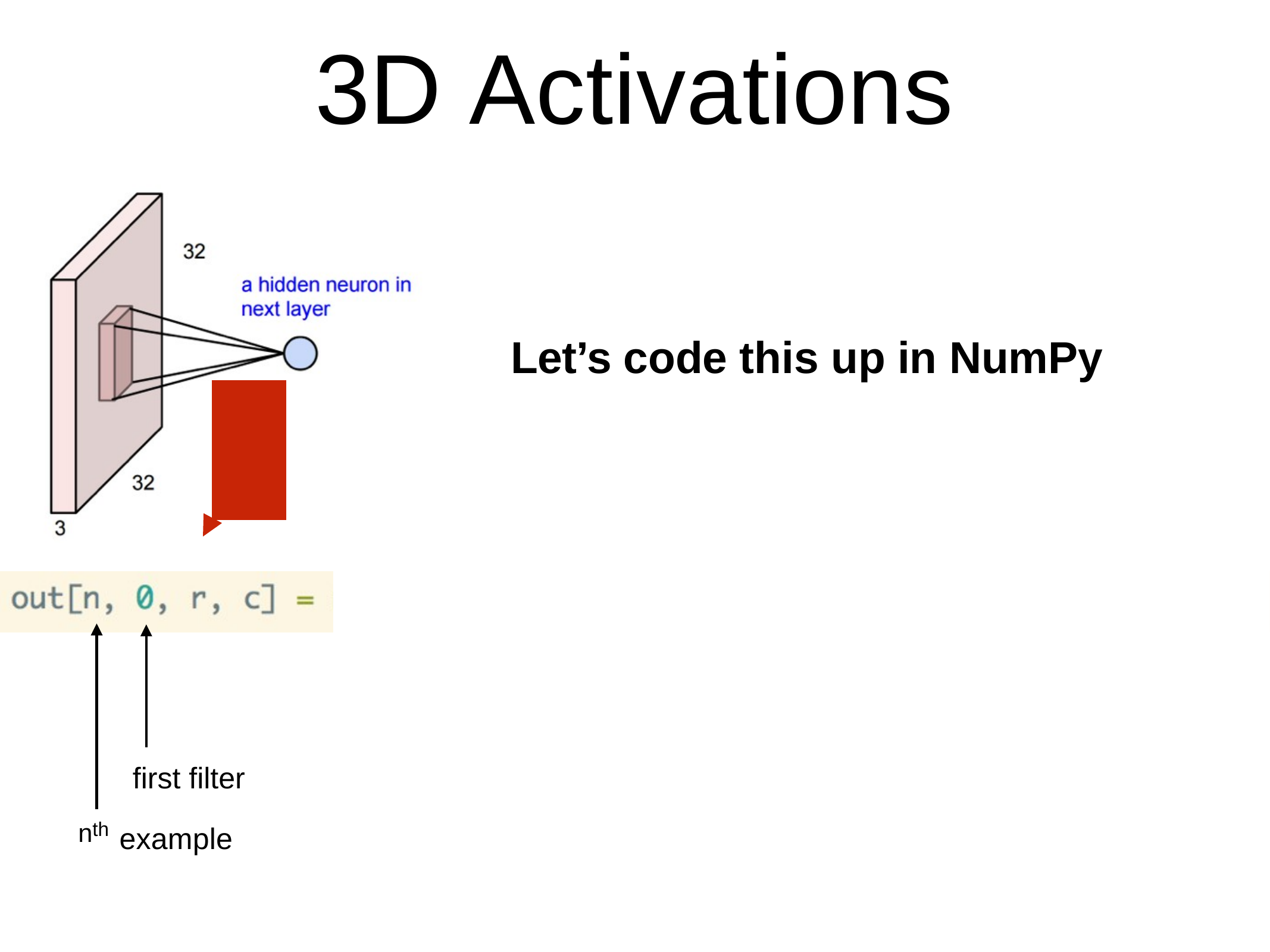

# 3D Activations

Let’s code this up in NumPy

first filter
nth
example